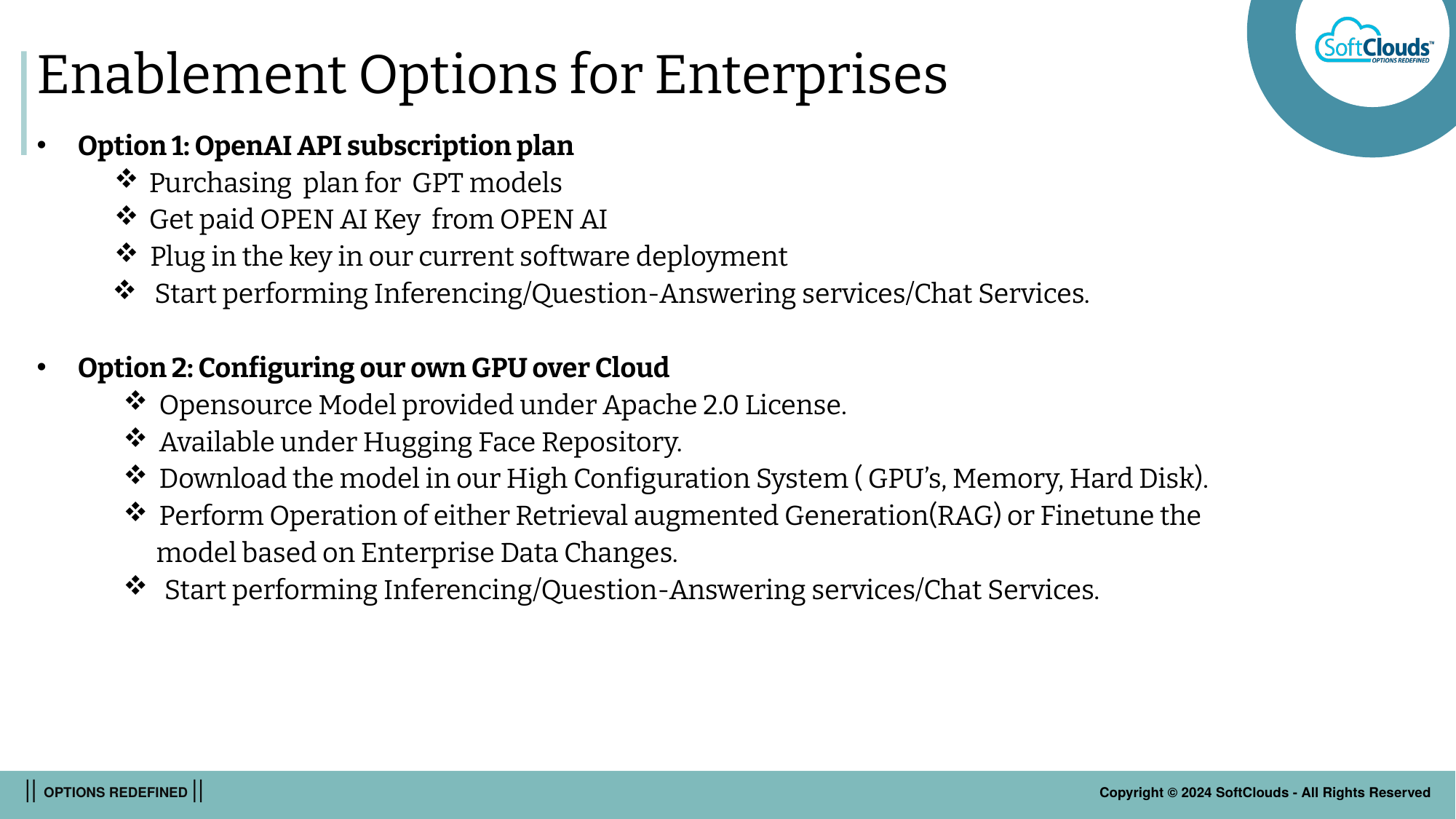

# Enablement Options for Enterprises
Option 1: OpenAI API subscription plan
  Purchasing  plan for  GPT models
  Get paid OPEN AI Key  from OPEN AI
  Plug in the key in our current software deployment
Start performing Inferencing/Question-Answering services/Chat Services.

Option 2: Configuring our own GPU over Cloud
  Opensource Model provided under Apache 2.0 License.
  Available under Hugging Face Repository.
  Download the model in our High Configuration System ( GPU’s, Memory, Hard Disk).
  Perform Operation of either Retrieval augmented Generation(RAG) or Finetune the
      model based on Enterprise Data Changes.
Start performing Inferencing/Question-Answering services/Chat Services.